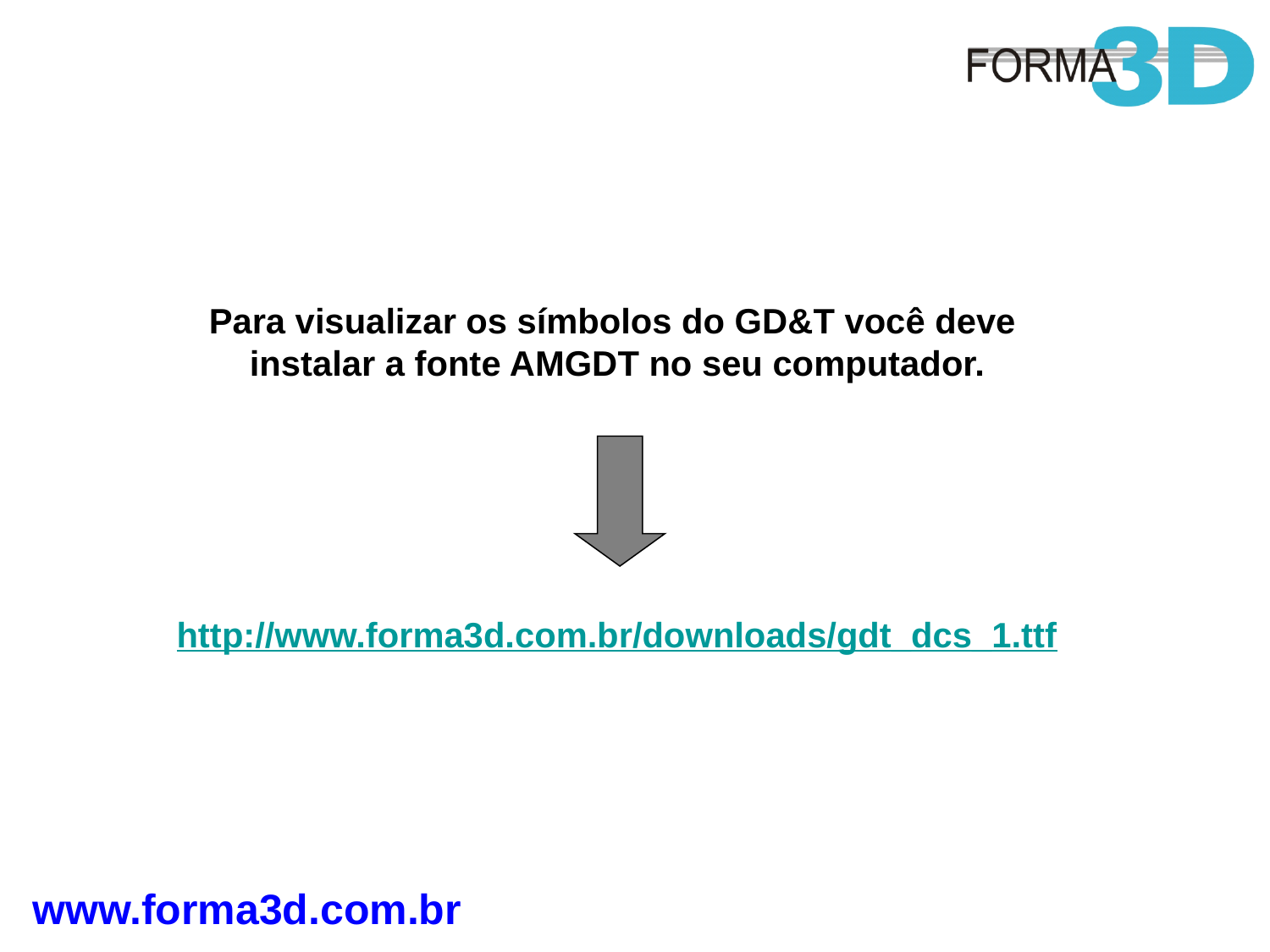

Para visualizar os símbolos do GD&T você deve
instalar a fonte AMGDT no seu computador.

http://www.forma3d.com.br/downloads/gdt_dcs_1.ttf